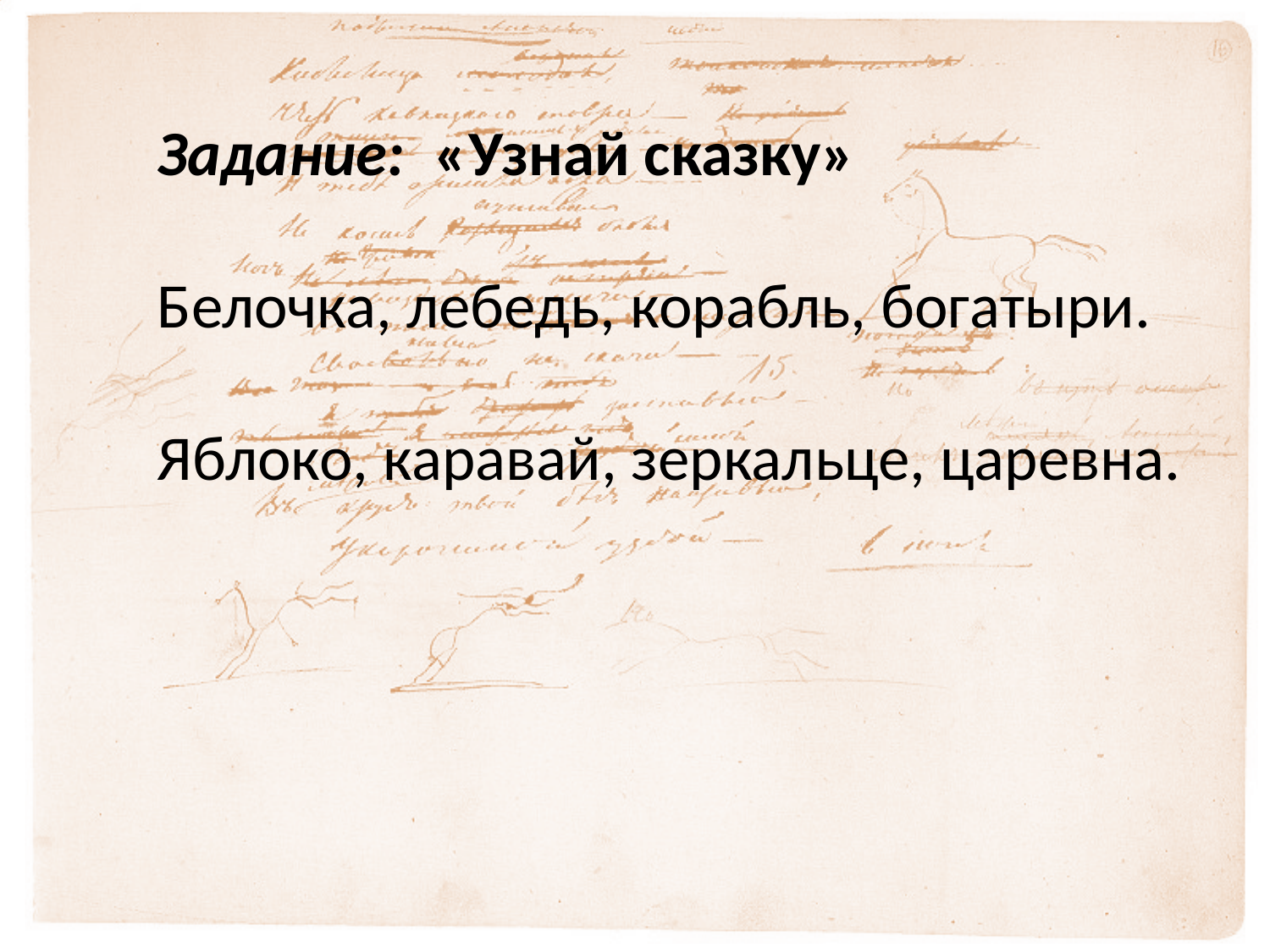

Задание:  «Узнай сказку»

Белочка, лебедь, корабль, богатыри.

Яблоко, каравай, зеркальце, царевна.